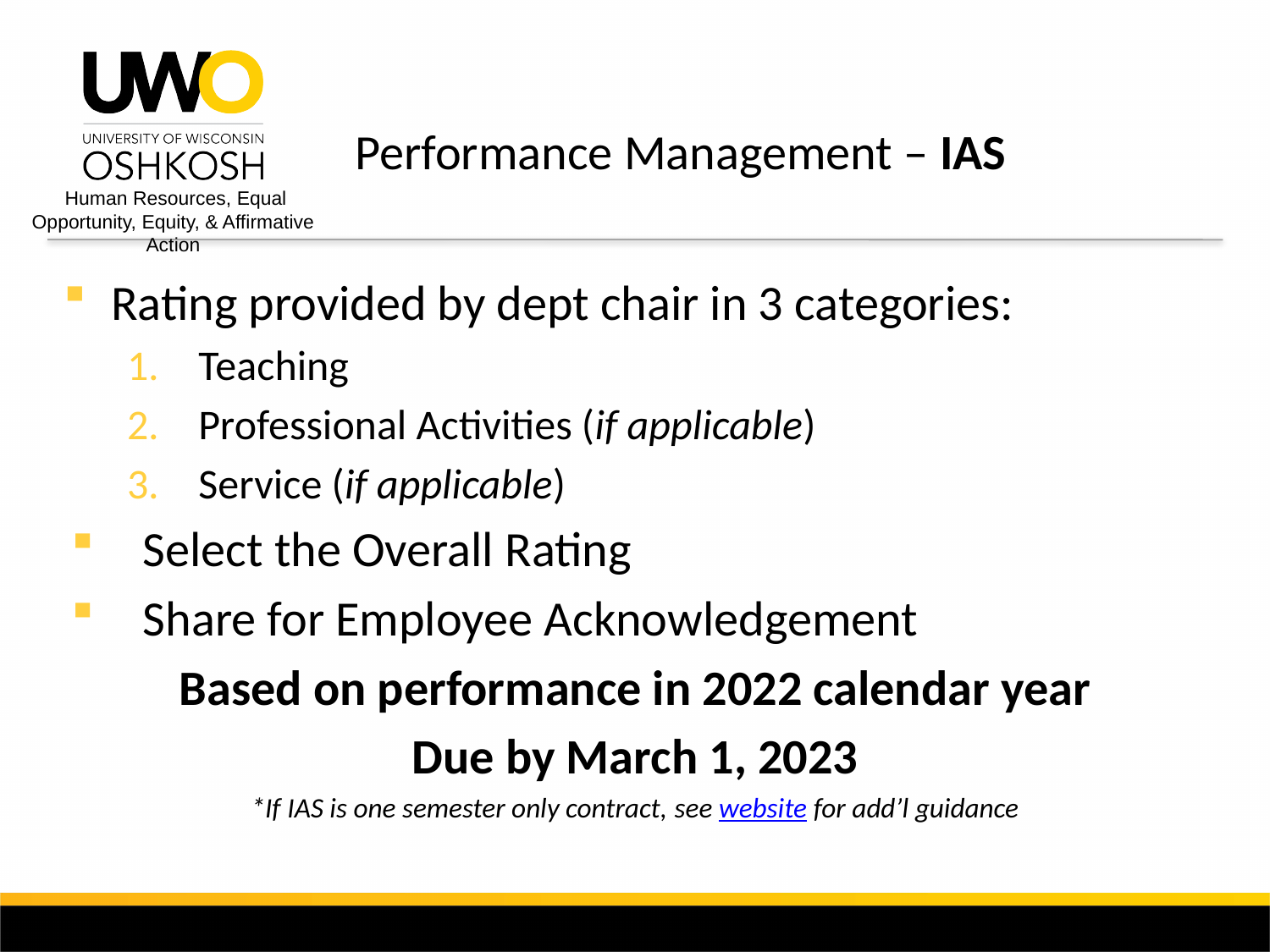

# Performance Management – IAS

Rating provided by dept chair in 3 categories:
Teaching
Professional Activities (if applicable)
Service (if applicable)
Select the Overall Rating
Share for Employee Acknowledgement
Based on performance in 2022 calendar year
Due by March 1, 2023
*If IAS is one semester only contract, see website for add’l guidance